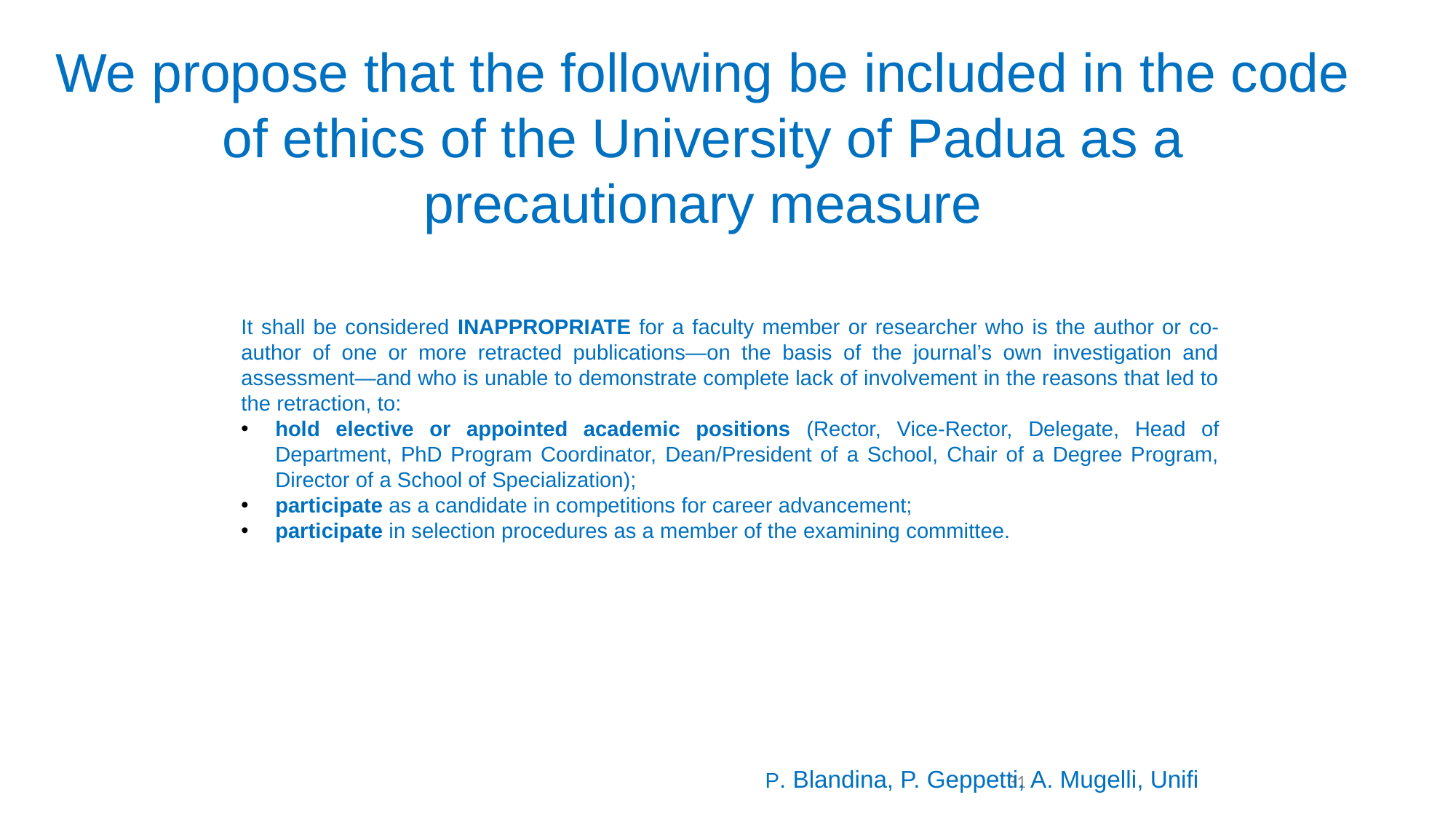

We propose that the following be included in the code of ethics of the University of Padua as a precautionary measure
It shall be considered INAPPROPRIATE for a faculty member or researcher who is the author or co-author of one or more retracted publications—on the basis of the journal’s own investigation and assessment—and who is unable to demonstrate complete lack of involvement in the reasons that led to the retraction, to:
hold elective or appointed academic positions (Rector, Vice-Rector, Delegate, Head of Department, PhD Program Coordinator, Dean/President of a School, Chair of a Degree Program, Director of a School of Specialization);
participate as a candidate in competitions for career advancement;
participate in selection procedures as a member of the examining committee.
P. Blandina, P. Geppetti, A. Mugelli, Unifi
31